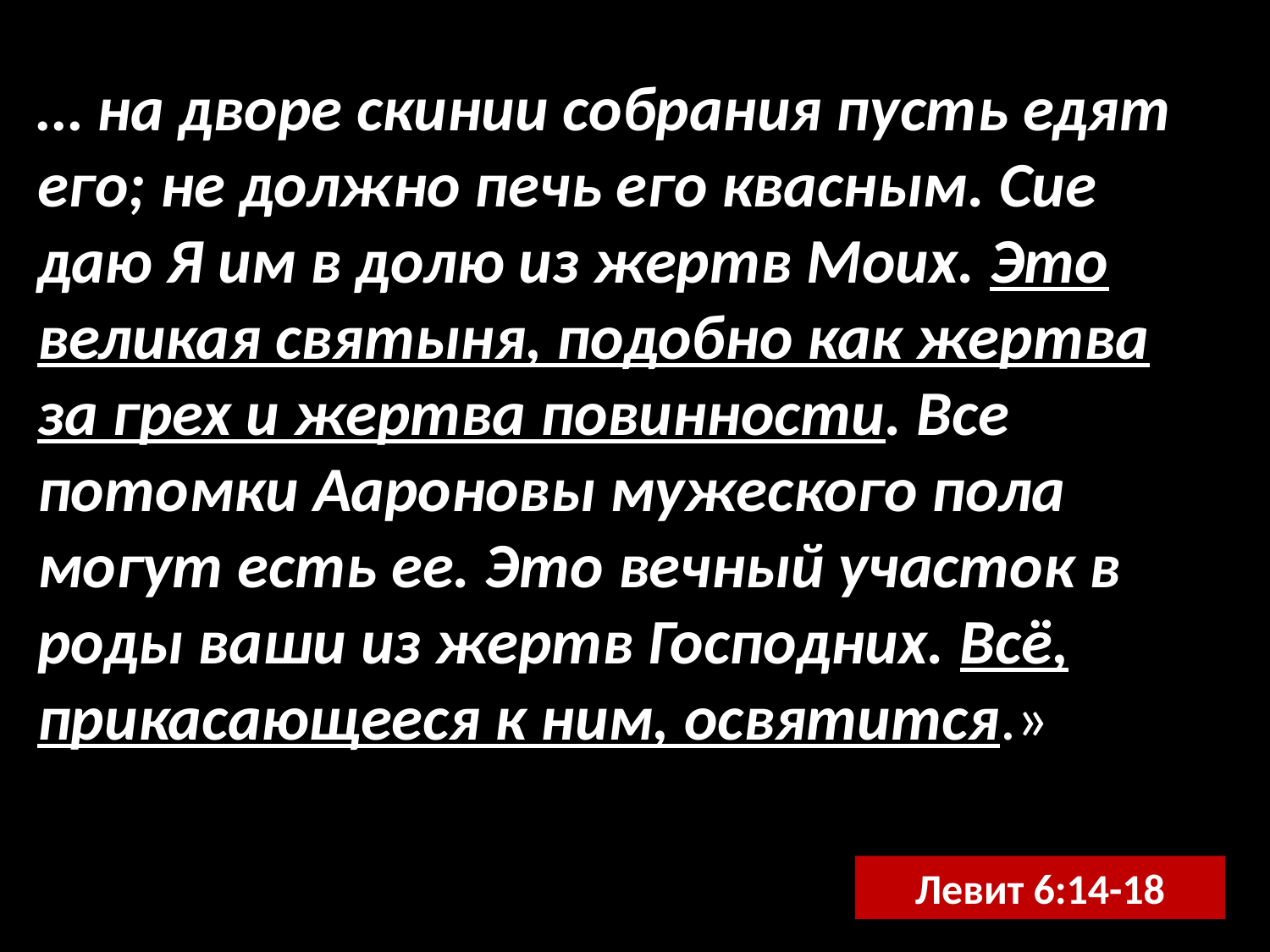

… на дворе скинии собрания пусть едят его; не должно печь его квасным. Сие даю Я им в долю из жертв Моих. Это великая святыня, подобно как жертва за грех и жертва повинности. Все потомки Аароновы мужеского пола могут есть ее. Это вечный участок в роды ваши из жертв Господних. Всё, прикасающееся к ним, освятится.»
Левит 6:14-18